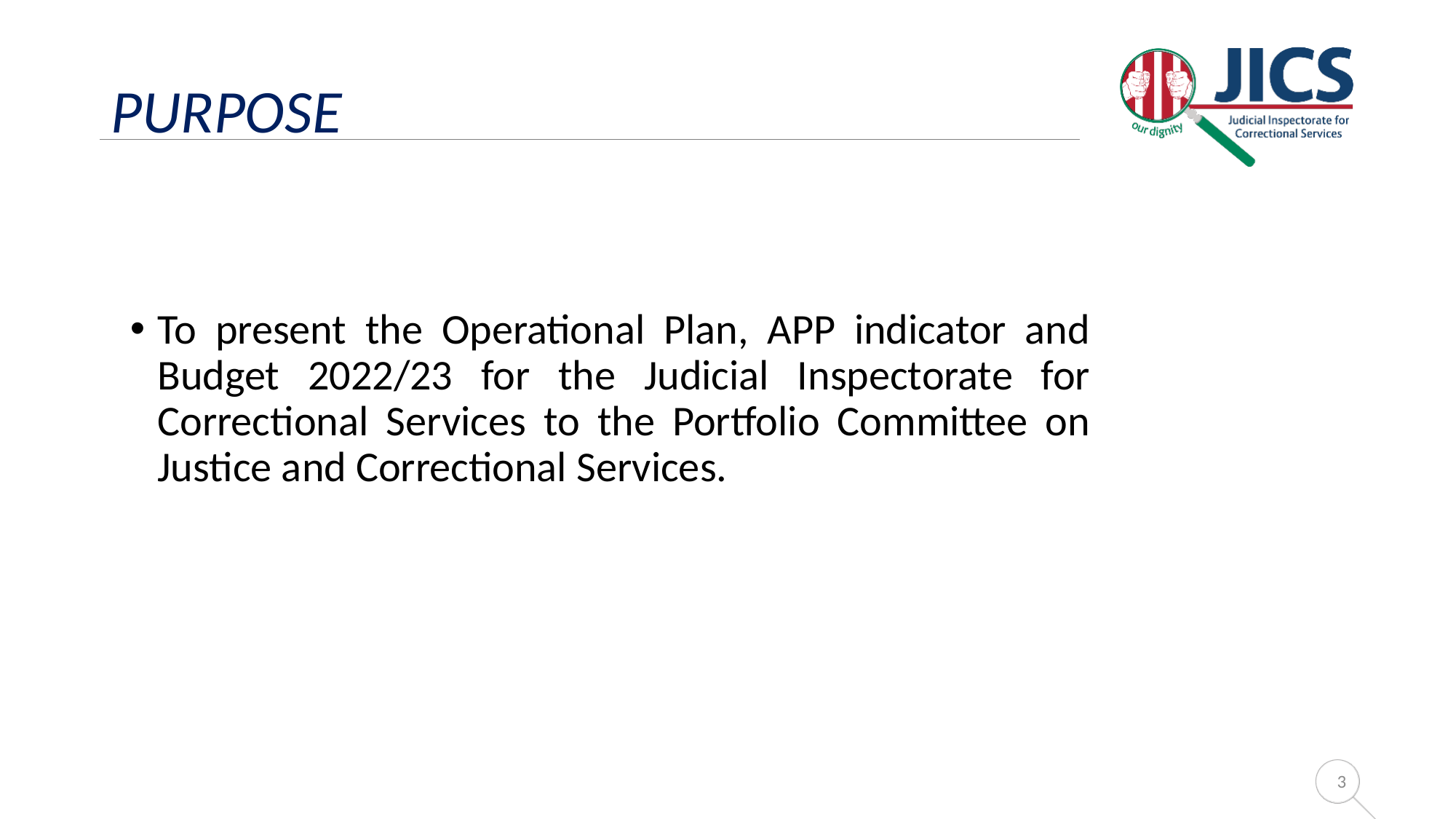

# PURPOSE
To present the Operational Plan, APP indicator and Budget 2022/23 for the Judicial Inspectorate for Correctional Services to the Portfolio Committee on Justice and Correctional Services.
3